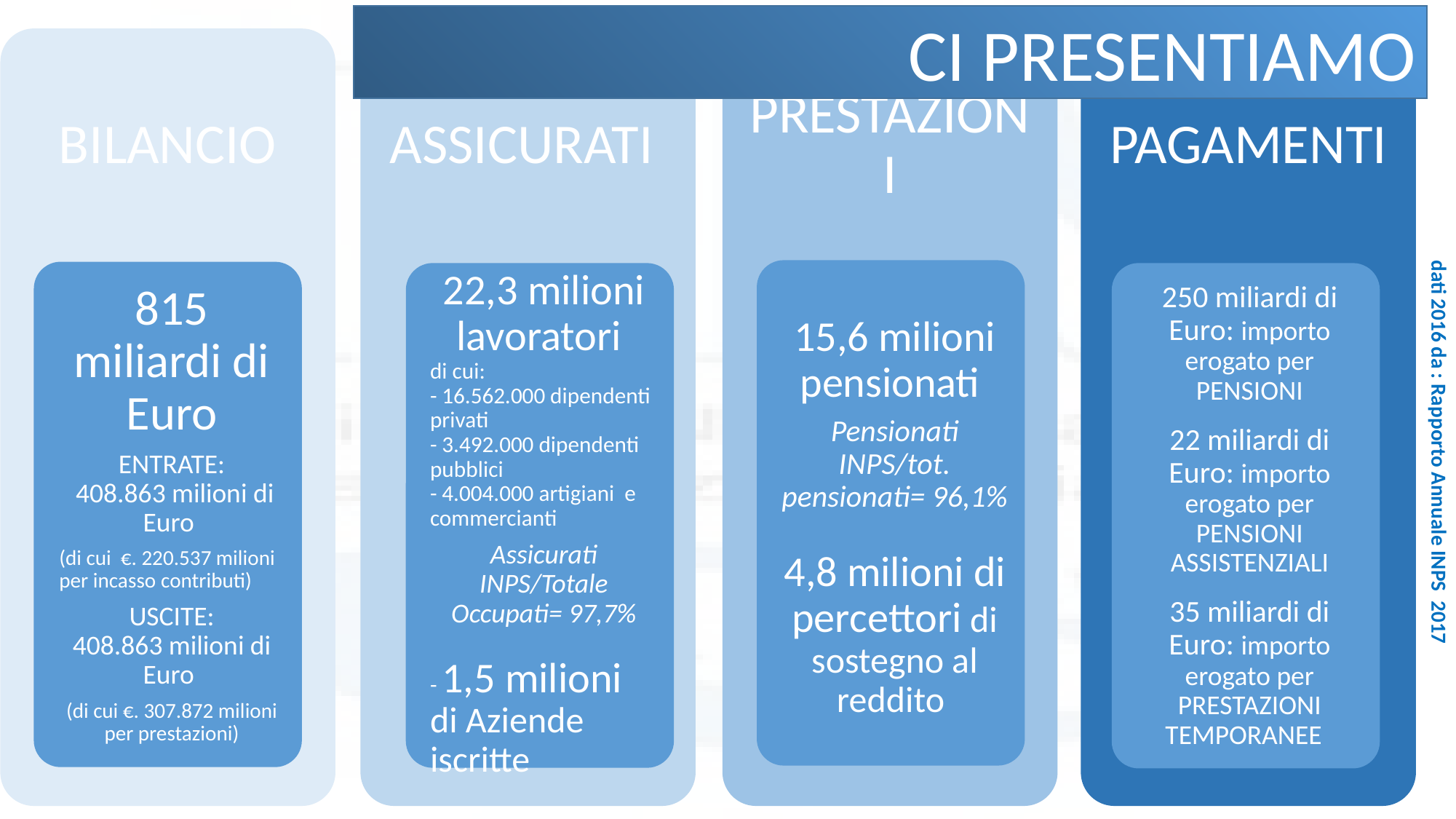

CI PRESENTIAMO
BILANCIO
815 miliardi di Euro
ENTRATE:
 408.863 milioni di Euro
(di cui  €. 220.537 milioni per incasso contributi)
USCITE:
408.863 milioni di Euro
(di cui €. 307.872 milioni per prestazioni)
ASSICURATI

22,3 milioni lavoratori
di cui:
- 16.562.000 dipendenti privati
- 3.492.000 dipendenti pubblici
- 4.004.000 artigiani  e commercianti
Assicurati INPS/Totale Occupati= 97,7%
- 1,5 milioni di Aziende iscritte

PRESTAZIONI

15,6 milioni pensionati
Pensionati INPS/tot. pensionati= 96,1%
4,8 milioni di percettori di sostegno al reddito

PAGAMENTI
250 miliardi di Euro: importo erogato per PENSIONI
22 miliardi di Euro: importo erogato per PENSIONI ASSISTENZIALI
35 miliardi di Euro: importo erogato per PRESTAZIONI TEMPORANEE
dati 2016 da : Rapporto Annuale INPS  2017
12